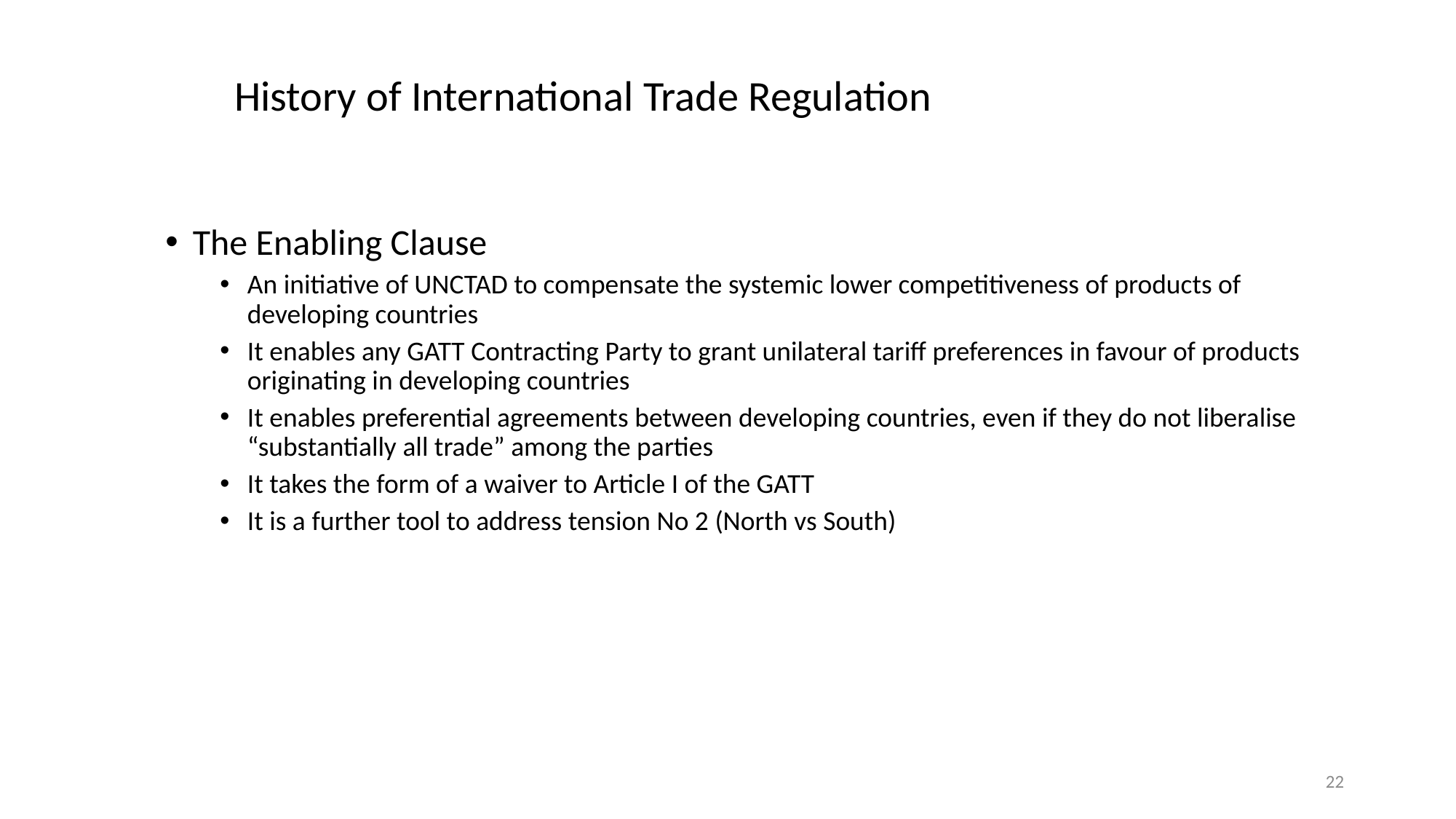

# History of International Trade Regulation
The Enabling Clause
An initiative of UNCTAD to compensate the systemic lower competitiveness of products of developing countries
It enables any GATT Contracting Party to grant unilateral tariff preferences in favour of products originating in developing countries
It enables preferential agreements between developing countries, even if they do not liberalise “substantially all trade” among the parties
It takes the form of a waiver to Article I of the GATT
It is a further tool to address tension No 2 (North vs South)

22